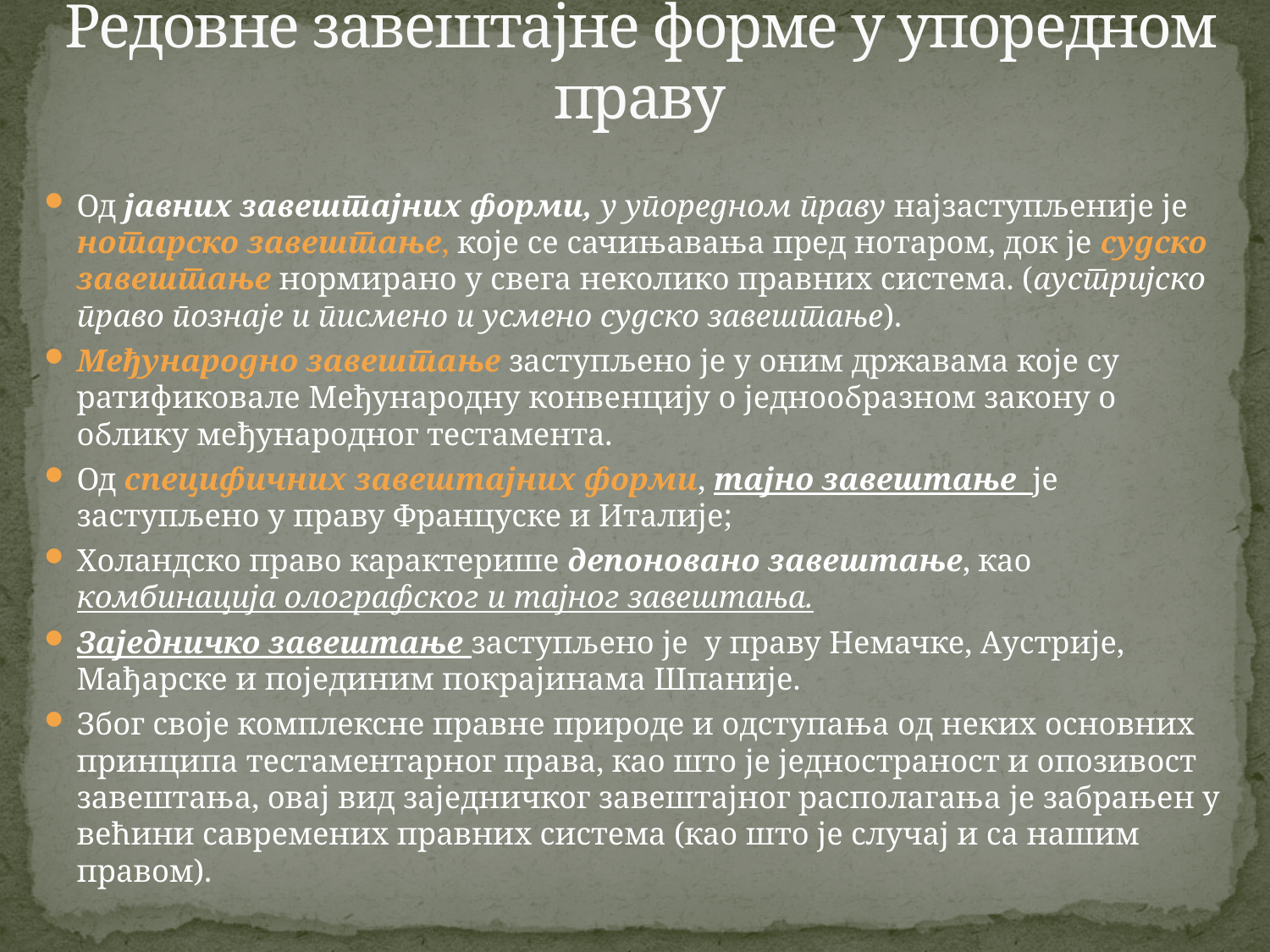

# Редовне завештајне форме у упоредном праву
Од јавних завештајних форми, у упоредном праву најзаступљеније је нотарско завештање, које се сачињавања пред нотаром, док је судско завештање нормирано у свега неколико правних система. (аустријско право познаје и писмено и усмено судско завештање).
Међународно завештање заступљено је у оним државама које су ратификовале Међународну конвенцију о једнообразном закону о облику међународног тестамента.
Од специфичних завештајних форми, тајно завештање  је заступљено у праву Француске и Италије;
Холандско право карактерише депоновано завештање, као комбинација олографског и тајног завештања.
Заједничко завештање заступљено је  у праву Немачке, Аустрије, Мађарске и појединим покрајинама Шпаније.
Због своје комплексне правне природе и одступања од неких основних принципа тестаментарног права, као што је једностраност и опозивост завештања, овај вид заједничког завештајног располагања је забрањен у већини саврeмених правних система (као што је случај и са нашим правом).